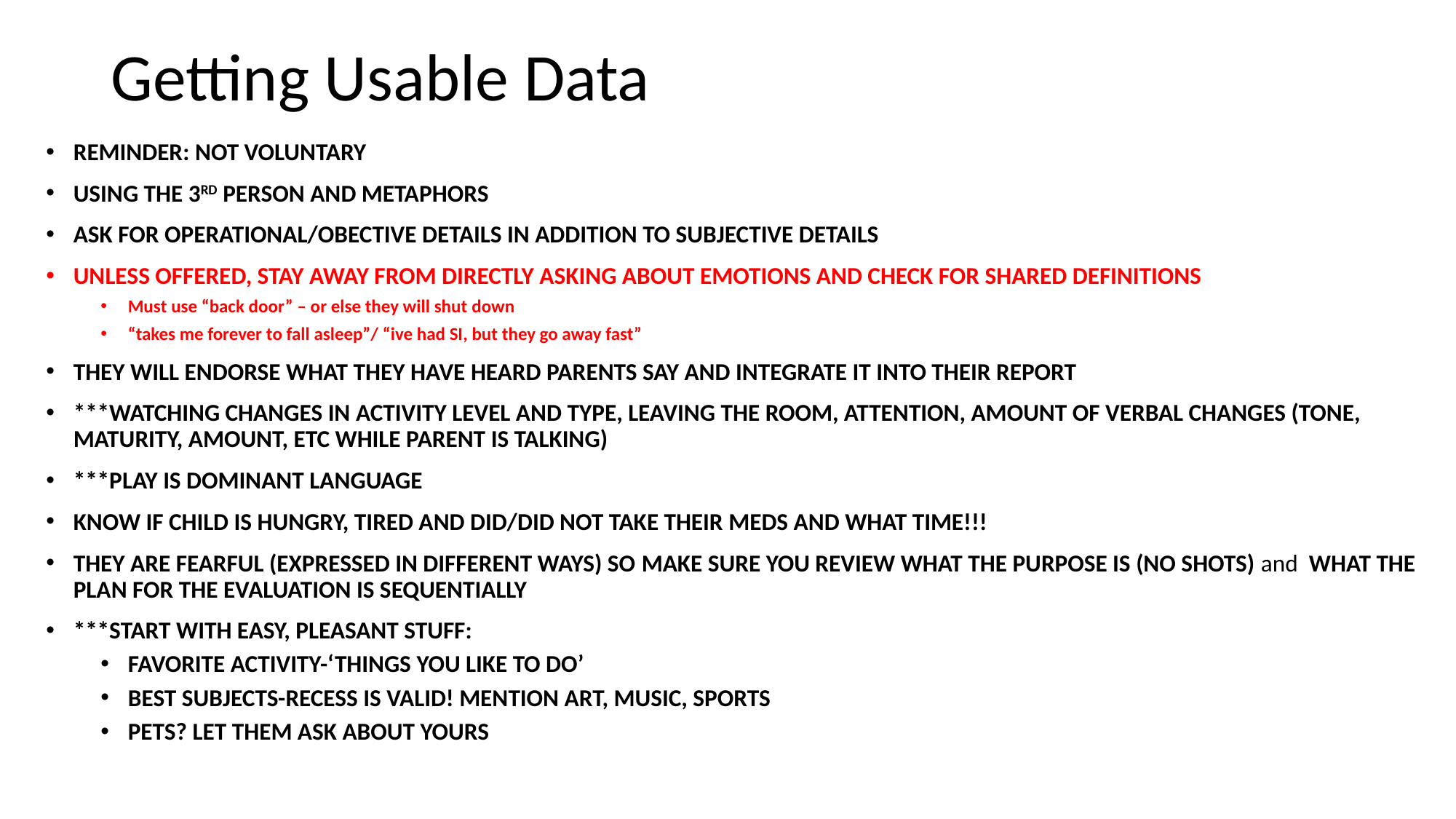

# Getting Usable Data
REMINDER: NOT VOLUNTARY
USING THE 3RD PERSON AND METAPHORS
ASK FOR OPERATIONAL/OBECTIVE DETAILS IN ADDITION TO SUBJECTIVE DETAILS
UNLESS OFFERED, STAY AWAY FROM DIRECTLY ASKING ABOUT EMOTIONS AND CHECK FOR SHARED DEFINITIONS
Must use “back door” – or else they will shut down
“takes me forever to fall asleep”/ “ive had SI, but they go away fast”
THEY WILL ENDORSE WHAT THEY HAVE HEARD PARENTS SAY AND INTEGRATE IT INTO THEIR REPORT
***WATCHING CHANGES IN ACTIVITY LEVEL AND TYPE, LEAVING THE ROOM, ATTENTION, AMOUNT OF VERBAL CHANGES (TONE, MATURITY, AMOUNT, ETC WHILE PARENT IS TALKING)
***PLAY IS DOMINANT LANGUAGE
KNOW IF CHILD IS HUNGRY, TIRED AND DID/DID NOT TAKE THEIR MEDS AND WHAT TIME!!!
THEY ARE FEARFUL (EXPRESSED IN DIFFERENT WAYS) SO MAKE SURE YOU REVIEW WHAT THE PURPOSE IS (NO SHOTS) and  WHAT THE PLAN FOR THE EVALUATION IS SEQUENTIALLY
***START WITH EASY, PLEASANT STUFF:
FAVORITE ACTIVITY-‘THINGS YOU LIKE TO DO’
BEST SUBJECTS-RECESS IS VALID! MENTION ART, MUSIC, SPORTS
PETS? LET THEM ASK ABOUT YOURS